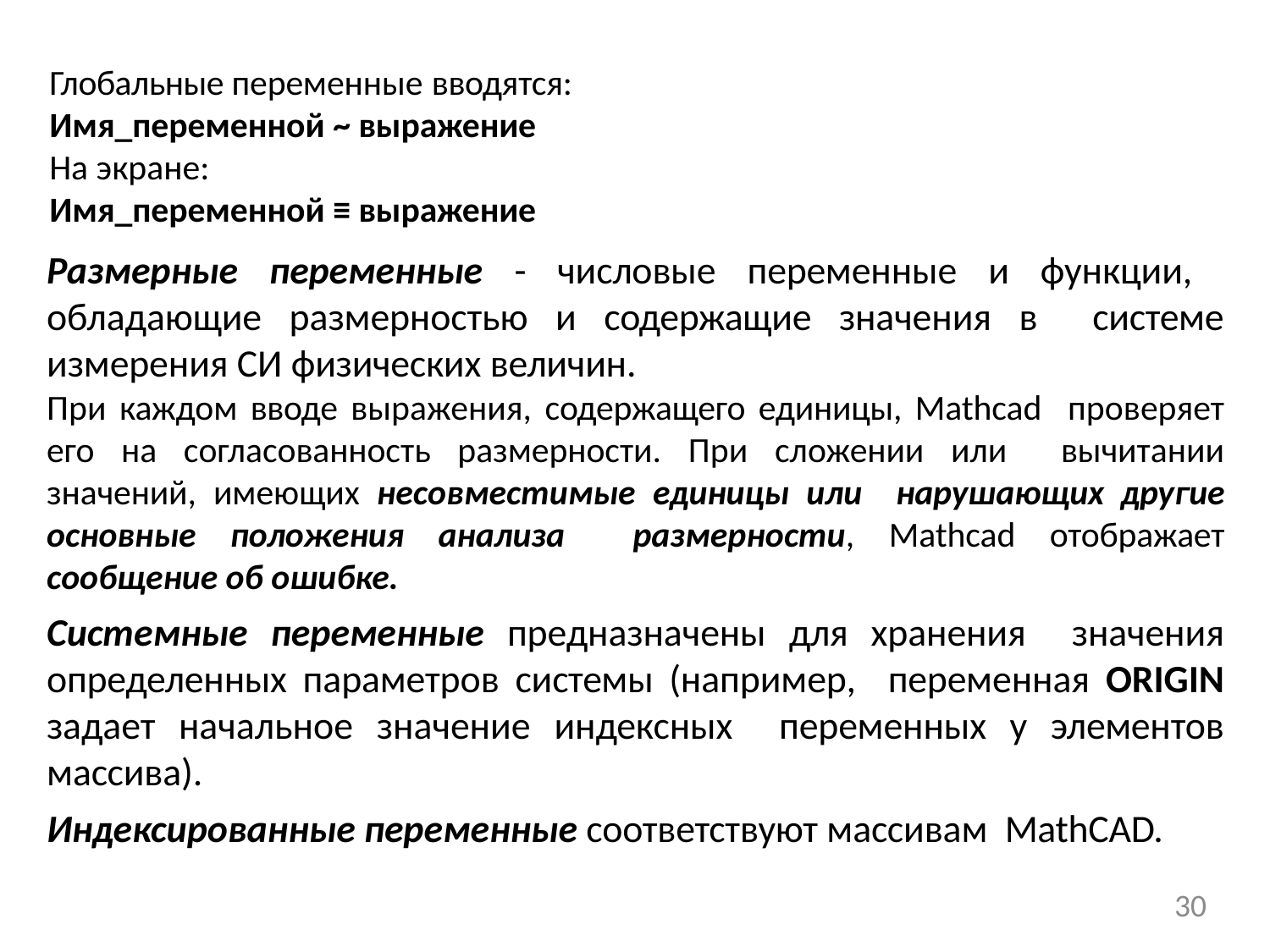

Глобальные переменные вводятся:
Имя_переменной ~ выражение
На экране:
Имя_переменной ≡ выражение
Размерные переменные - числовые переменные и функции,  обладающие размерностью и содержащие значения в  системе измерения СИ физических величин.
При каждом вводе выражения, содержащего единицы, Mathcad  проверяет его на согласованность размерности. При сложении или  вычитании значений, имеющих несовместимые единицы или  нарушающих другие основные положения анализа  размерности, Mathcad отображает сообщение об ошибке.
Системные переменные предназначены для хранения  значения определенных параметров системы (например,  переменная ORIGIN задает начальное значение индексных  переменных у элементов массива).
Индексированные переменные соответствуют массивам  MathCAD.
30